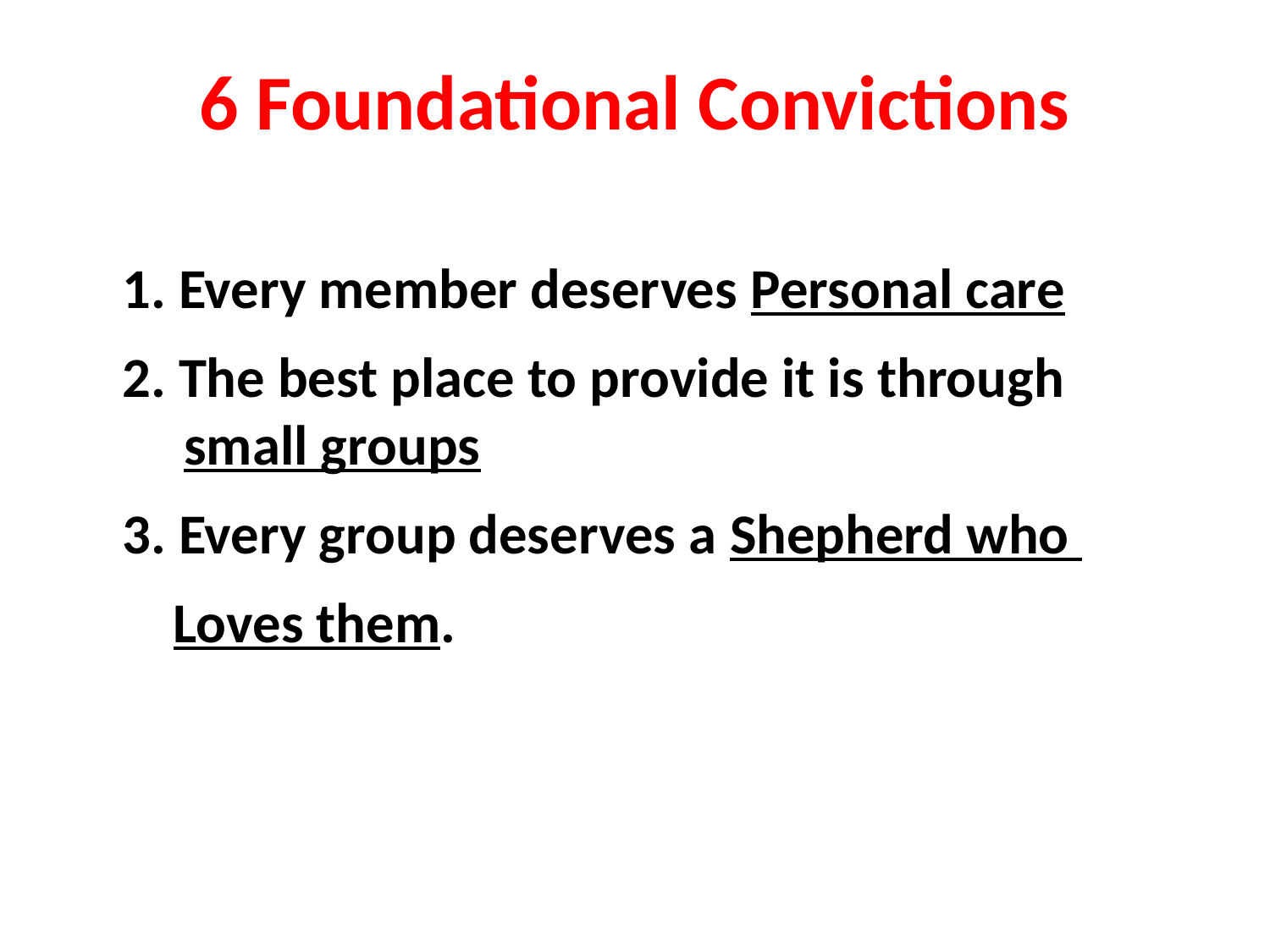

6 Foundational Convictions
1. Every member deserves Personal care
2. The best place to provide it is through      small groups
3. Every group deserves a Shepherd who
    Loves them.